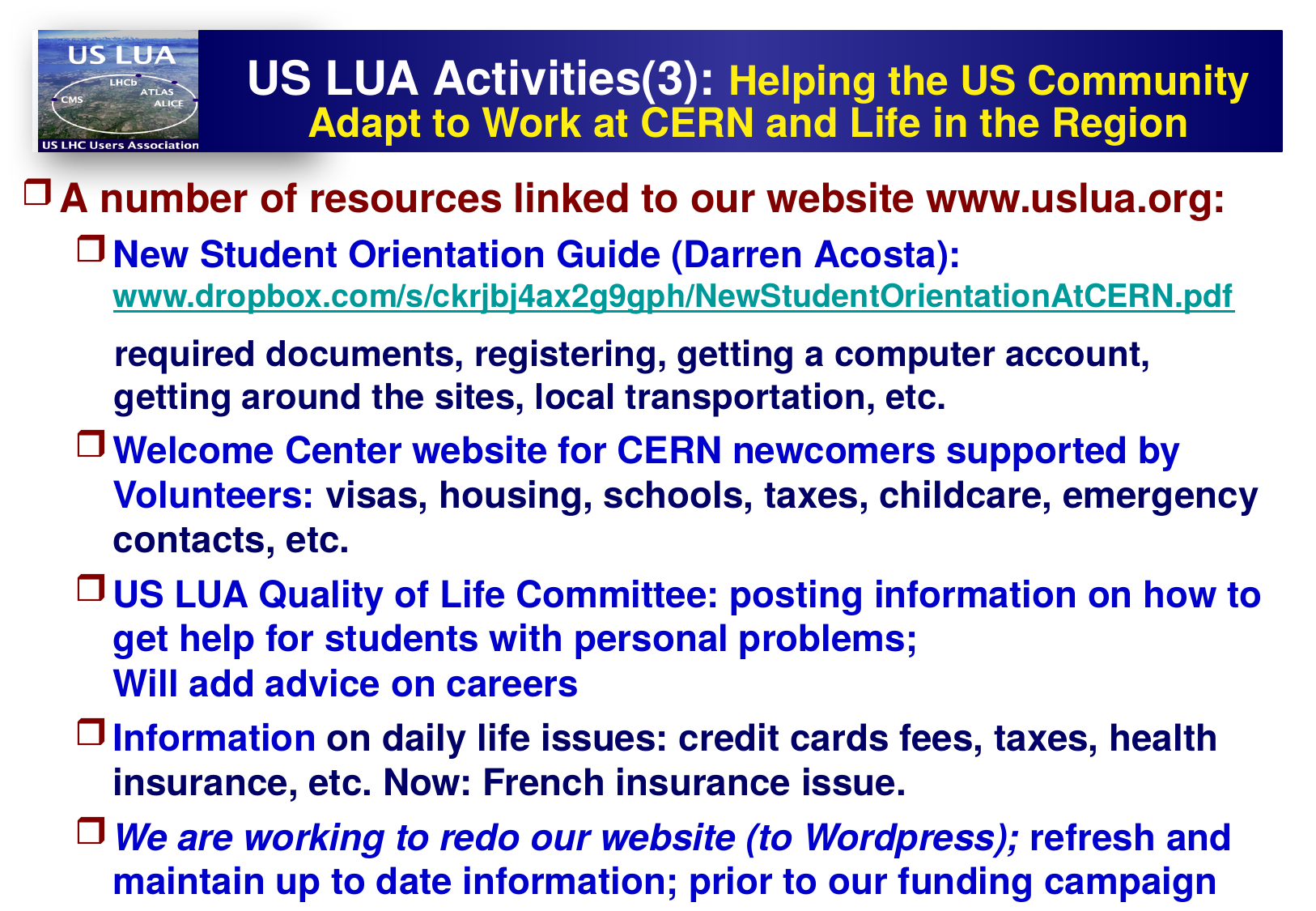

US LUA Activities(3): Helping the US Community Adapt to Work at CERN and Life in the Region

A number of resources linked to our website www.uslua.org:
New Student Orientation Guide (Darren Acosta): www.dropbox.com/s/ckrjbj4ax2g9gph/NewStudentOrientationAtCERN.pdf
    required documents, registering, getting a computer account,
    getting around the sites, local transportation, etc.
Welcome Center website for CERN newcomers supported by Volunteers: visas, housing, schools, taxes, childcare, emergency contacts, etc.
US LUA Quality of Life Committee: posting information on how to get help for students with personal problems;
Will add advice on careers
Information on daily life issues: credit cards fees, taxes, health insurance, etc. Now: French insurance issue.
We are working to redo our website (to Wordpress); refresh and
maintain up to date information; prior to our funding campaign
US LUO Activities (1)